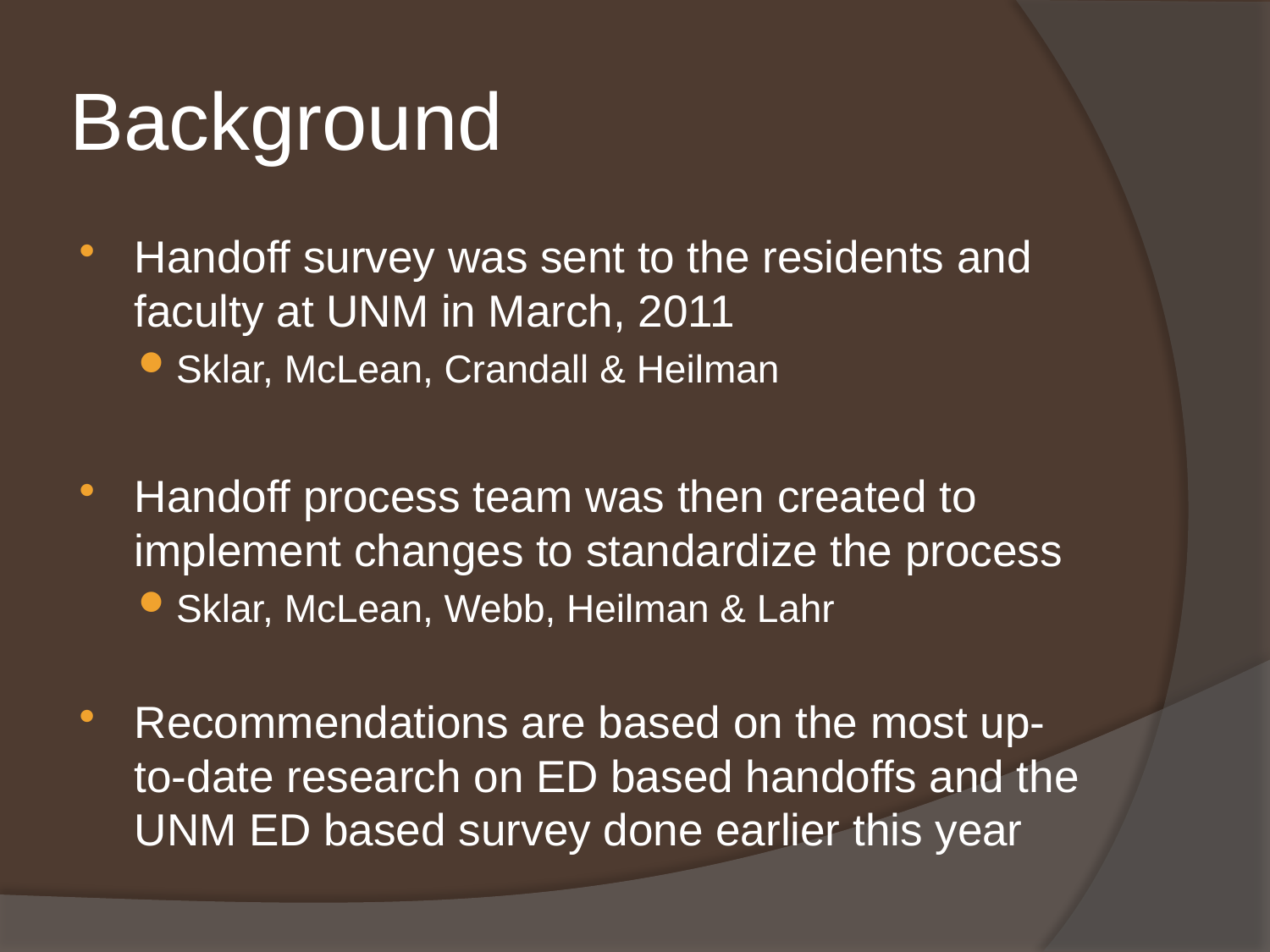

# Background
Handoff survey was sent to the residents and faculty at UNM in March, 2011
Sklar, McLean, Crandall & Heilman

Handoff process team was then created to implement changes to standardize the process
Sklar, McLean, Webb, Heilman & Lahr

Recommendations are based on the most up-to-date research on ED based handoffs and the UNM ED based survey done earlier this year